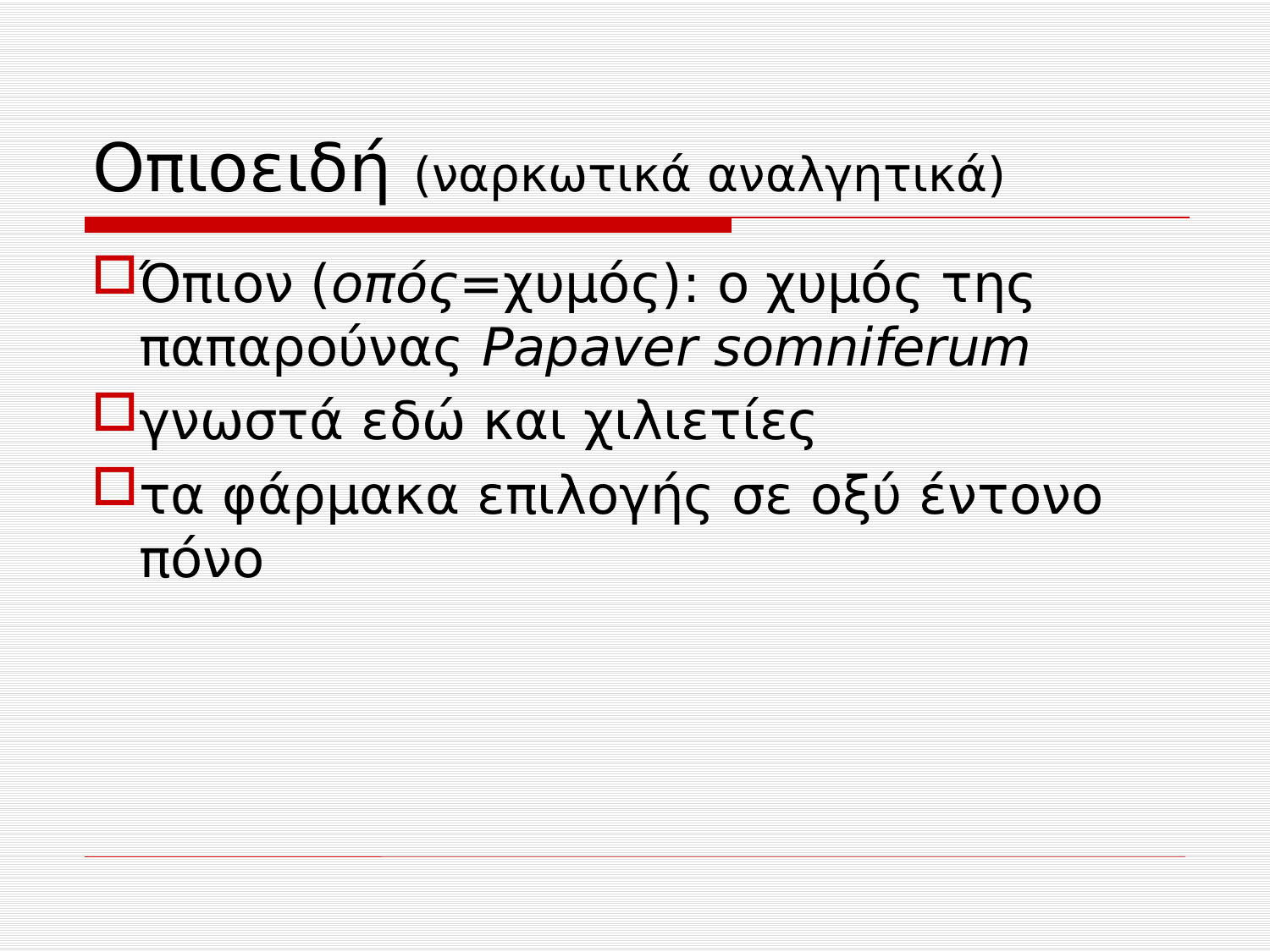

# Οπιοειδή (ναρκωτικά αναλγητικά)
Όπιον (οπός=χυμός): ο χυμός της παπαρούνας Papaver somniferum
γνωστά εδώ και χιλιετίες
τα φάρμακα επιλογής σε οξύ έντονο πόνο